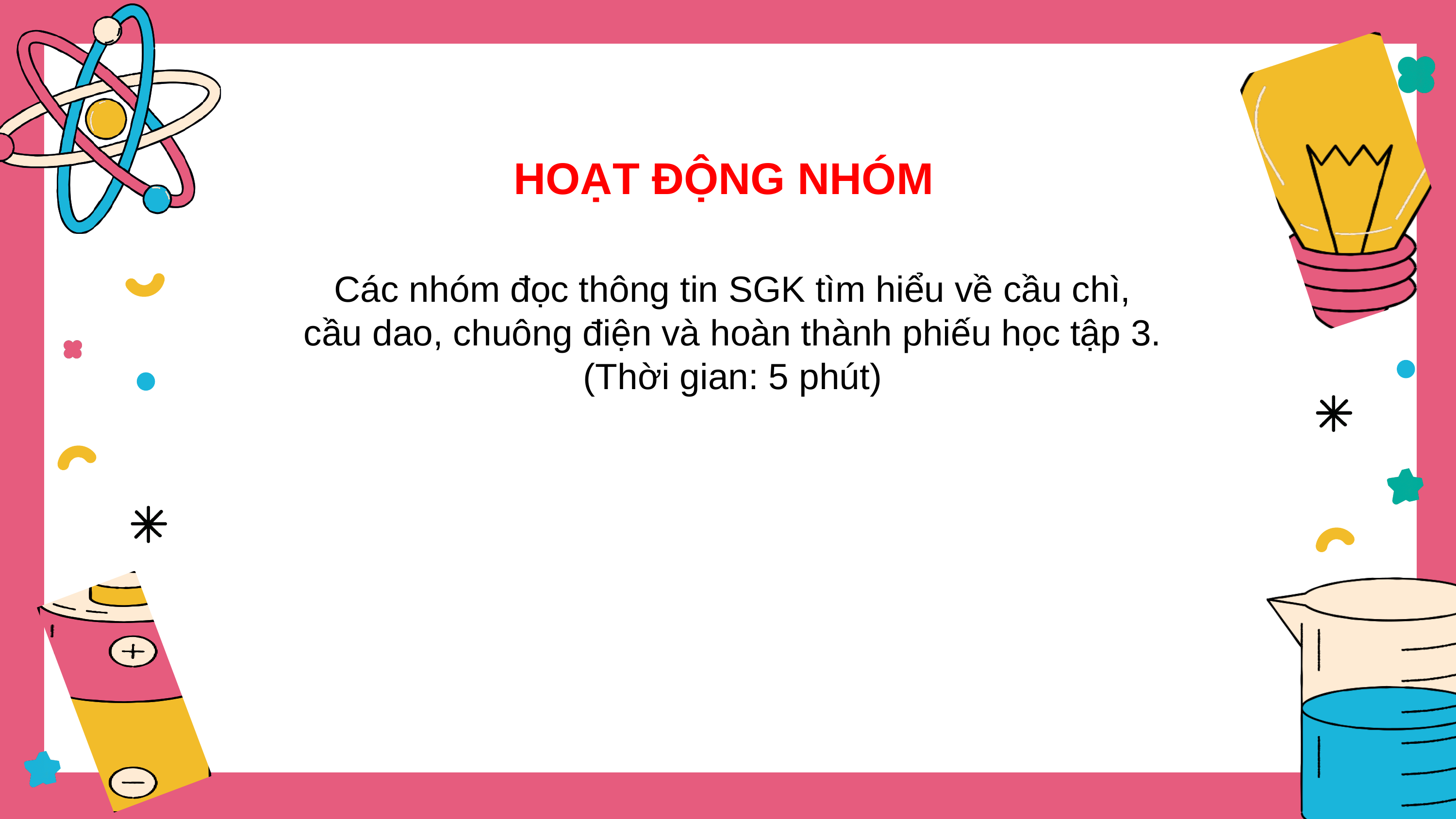

HOẠT ĐỘNG NHÓM
Các nhóm đọc thông tin SGK tìm hiểu về cầu chì, cầu dao, chuông điện và hoàn thành phiếu học tập 3. (Thời gian: 5 phút)